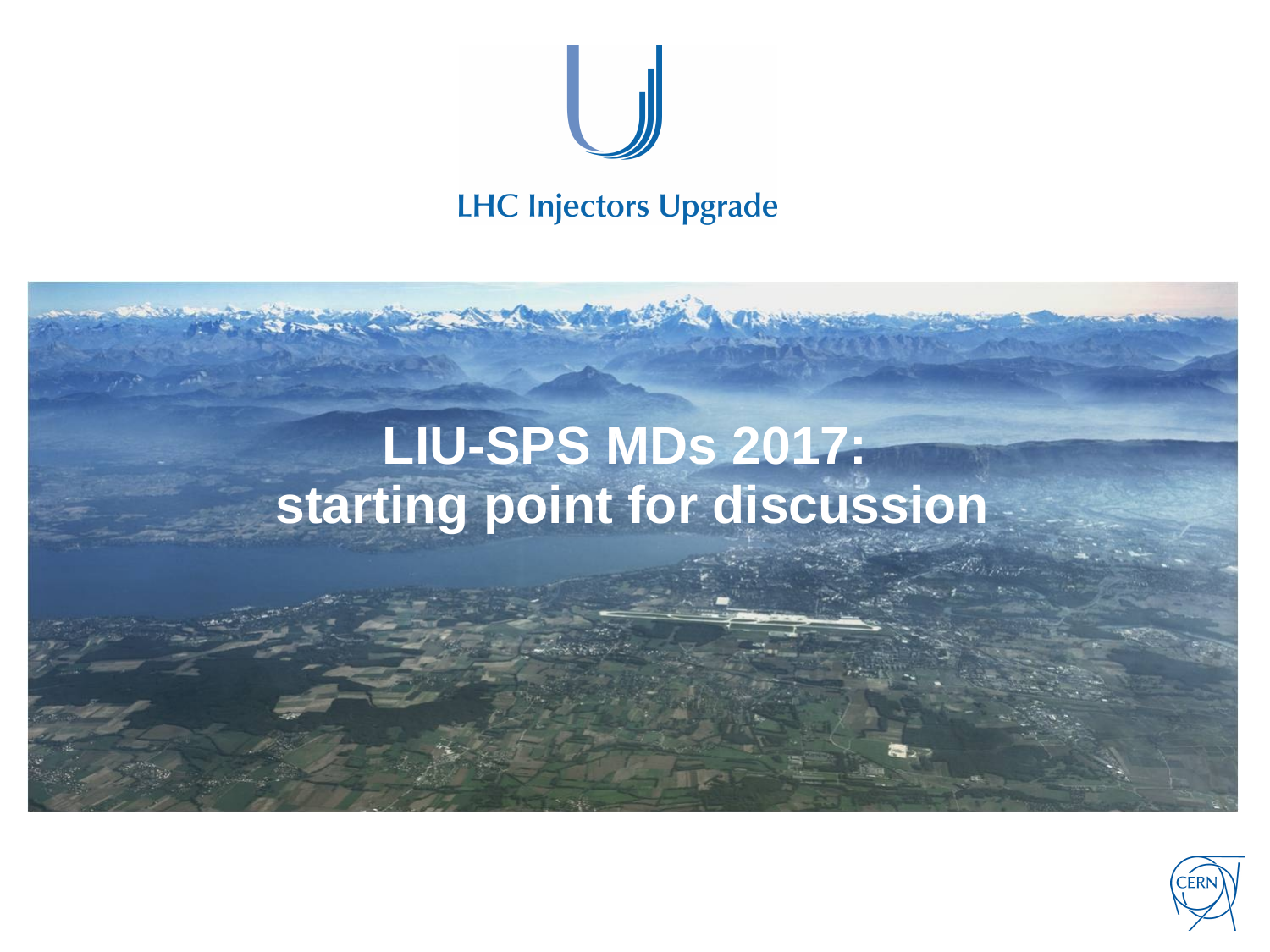

# LIU-SPS MDs 2017: starting point for discussion